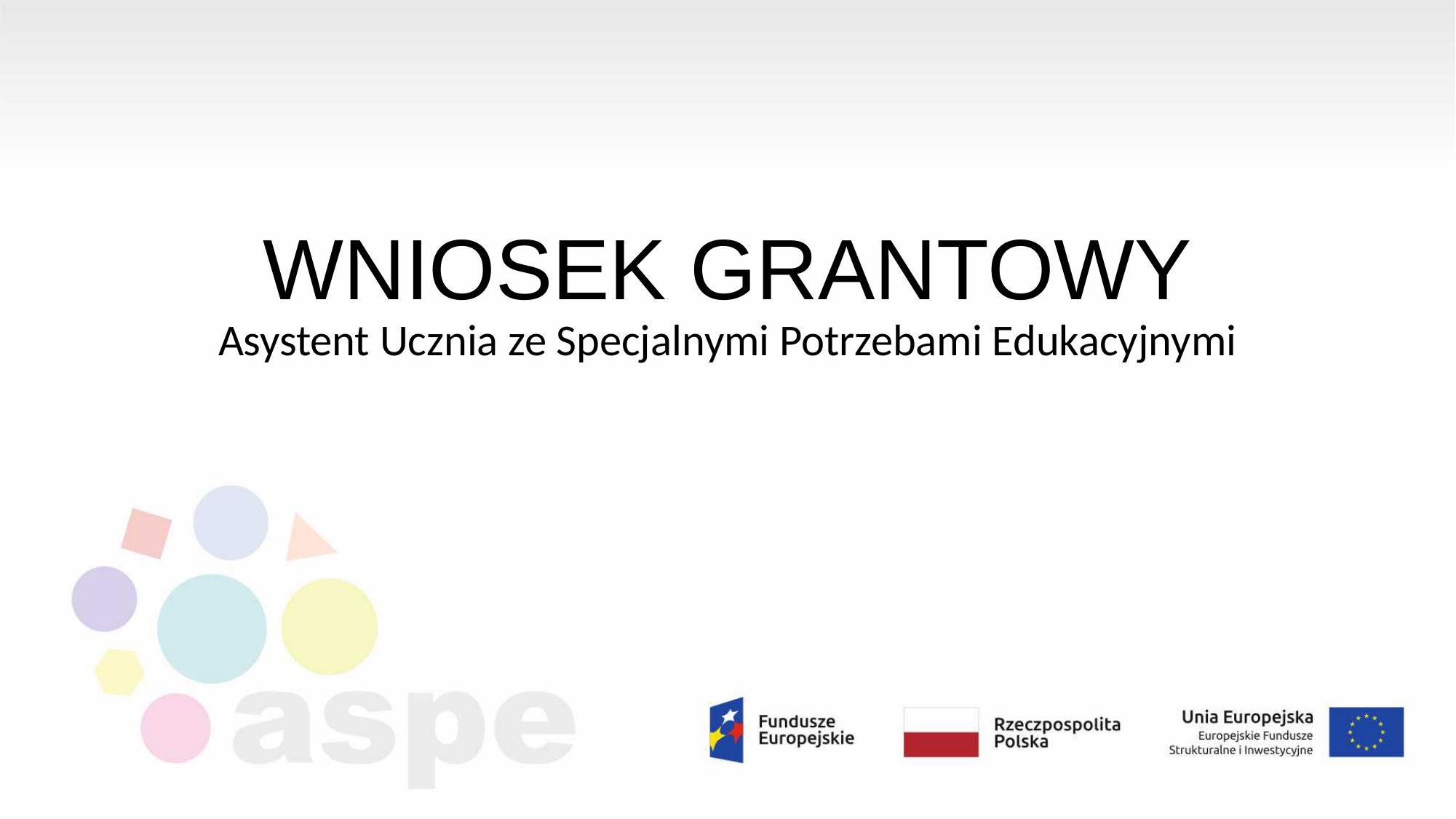

# WNIOSEK GRANTOWY Asystent Ucznia ze Specjalnymi Potrzebami Edukacyjnymi